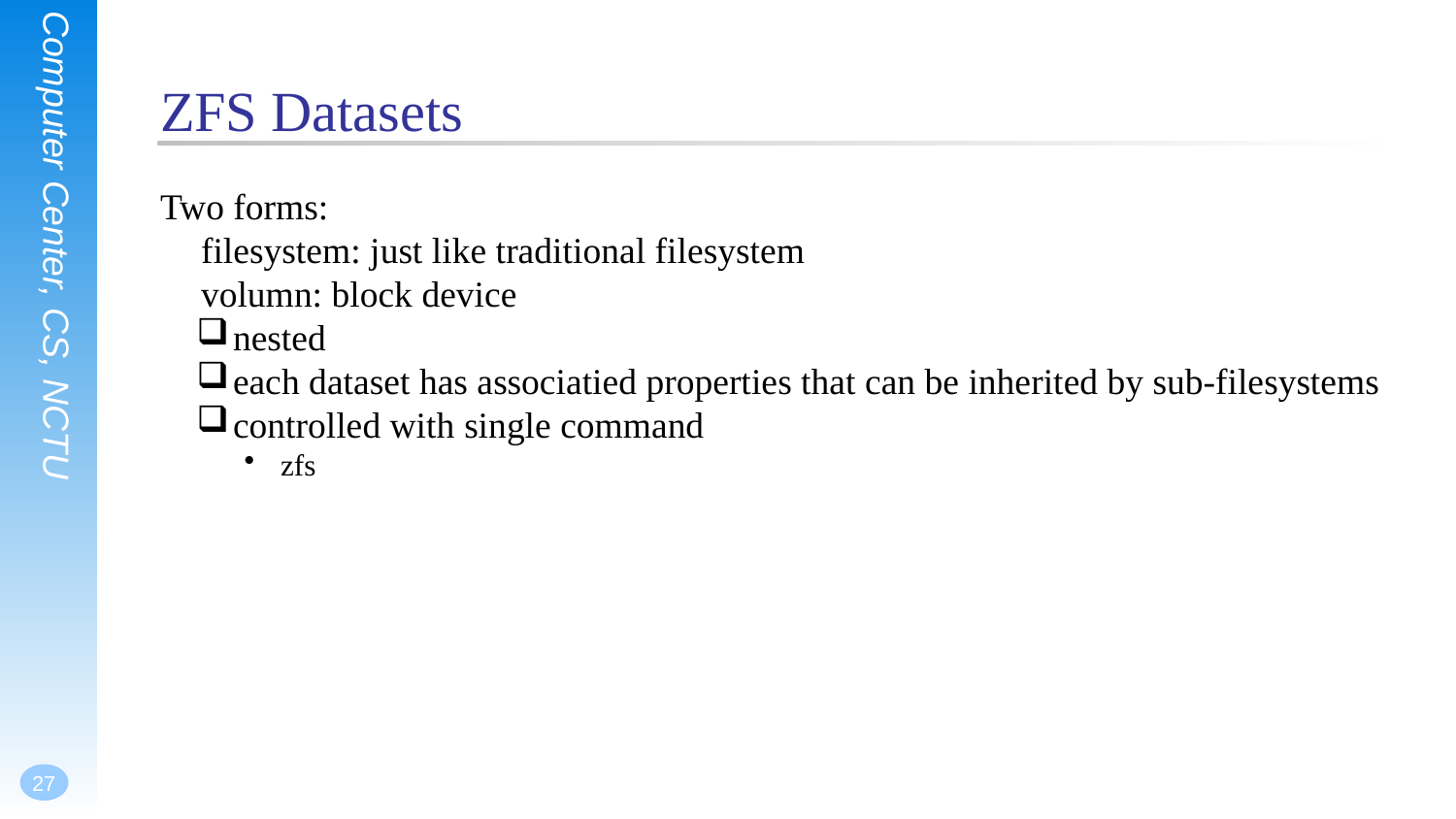

# ZFS Datasets
Two forms:
	filesystem: just like traditional filesystem
	volumn: block device
nested
each dataset has associatied properties that can be inherited by sub-filesystems
controlled with single command
zfs